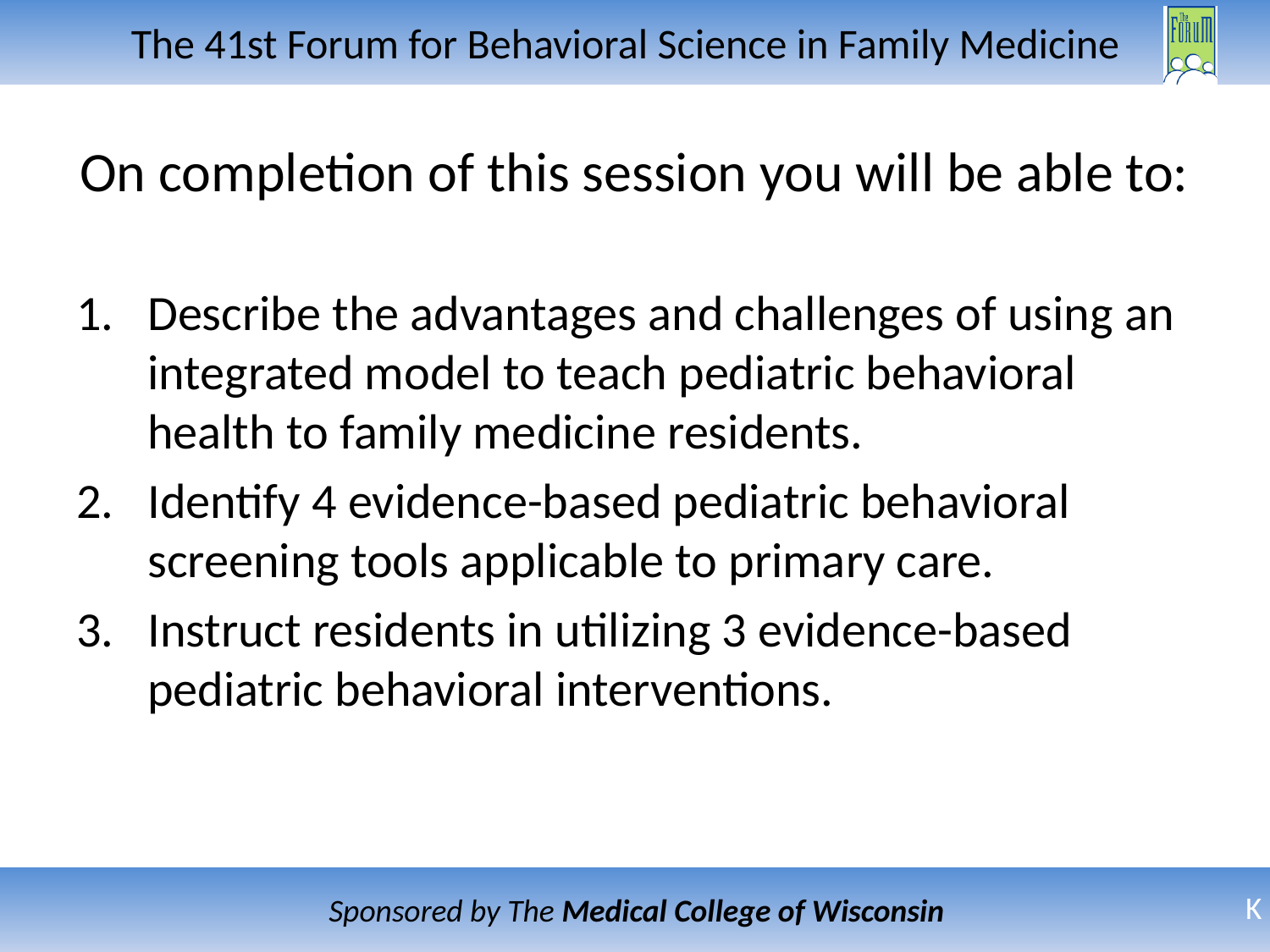

# On completion of this session you will be able to:
Describe the advantages and challenges of using an integrated model to teach pediatric behavioral health to family medicine residents.
Identify 4 evidence-based pediatric behavioral screening tools applicable to primary care.
Instruct residents in utilizing 3 evidence-based pediatric behavioral interventions.
K